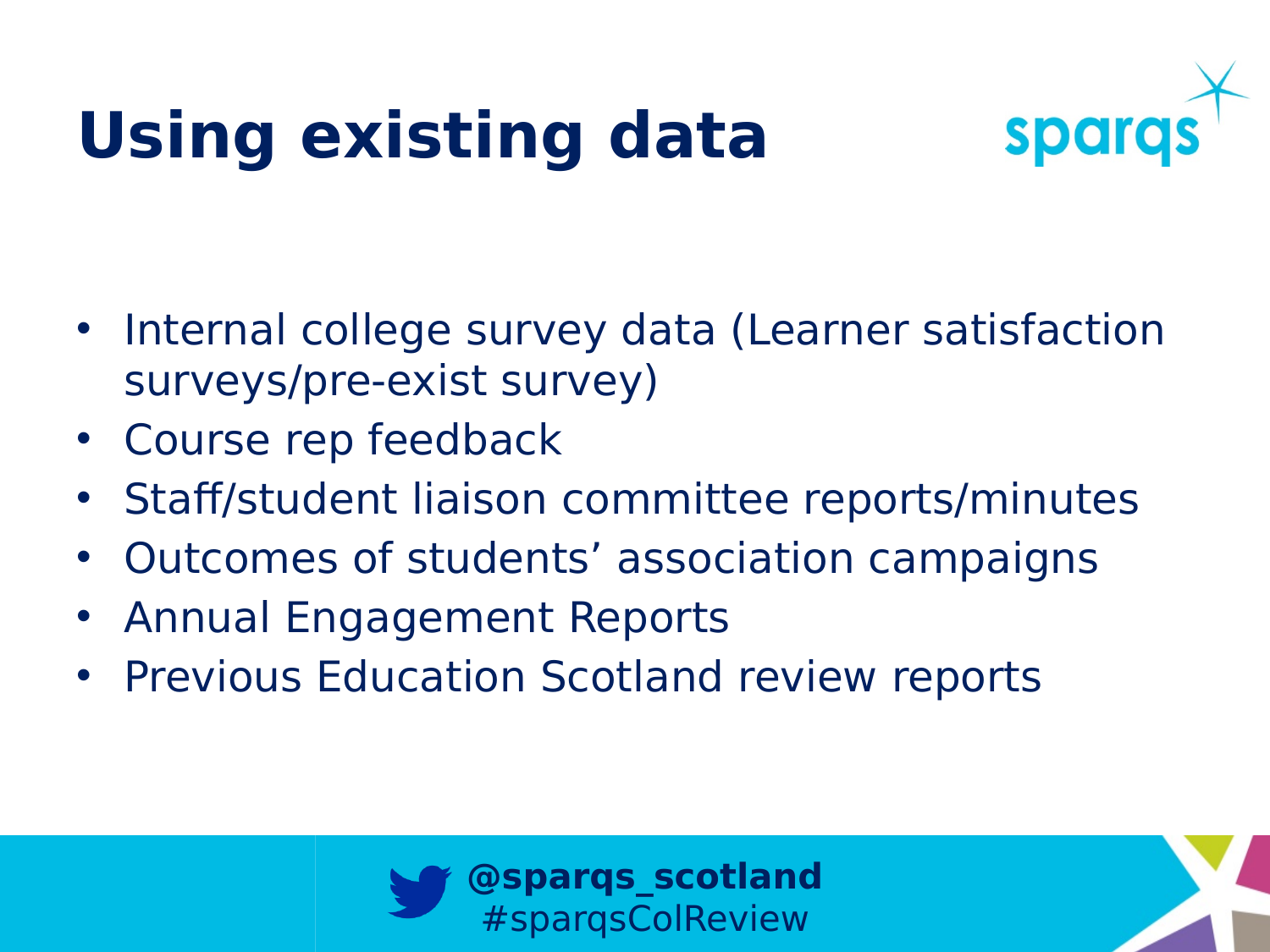

# Using existing data
Internal college survey data (Learner satisfaction surveys/pre-exist survey)
Course rep feedback
Staff/student liaison committee reports/minutes
Outcomes of students’ association campaigns
Annual Engagement Reports
Previous Education Scotland review reports